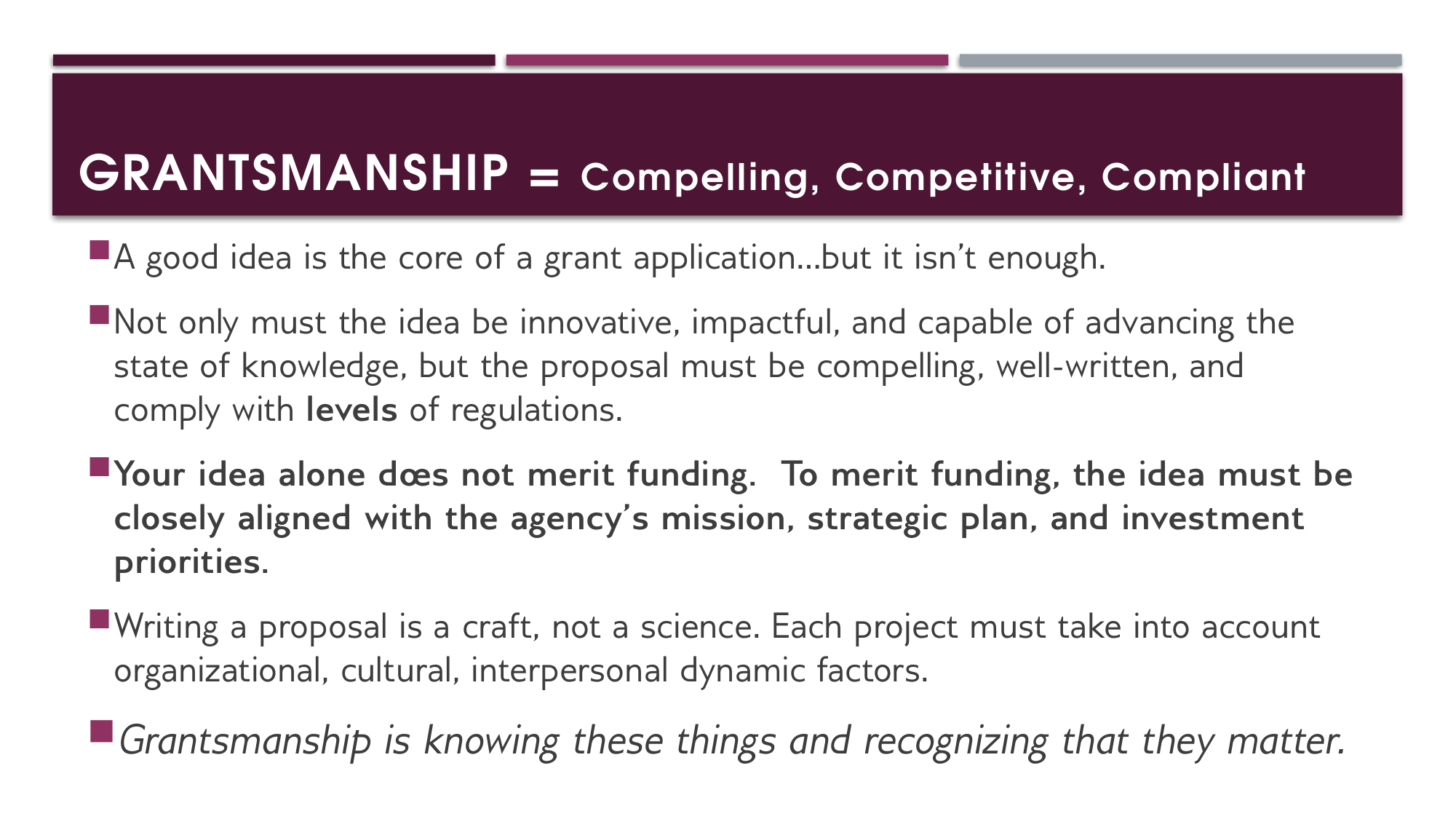

# GRANTSMANSHIP = Compelling, Competitive, Compliant
A good idea is the core of a grant application…but it isn’t enough.
Not only must the idea be innovative, impactful, and capable of advancing the state of knowledge, but the proposal must be compelling, well-written, and comply with levels of regulations.
Your idea alone does not merit funding.  To merit funding, the idea must be closely aligned with the agency’s mission, strategic plan, and investment priorities.
Writing a proposal is a craft, not a science. Each project must take into account organizational, cultural, interpersonal dynamic factors.
Grantsmanship is knowing these things and recognizing that they matter.